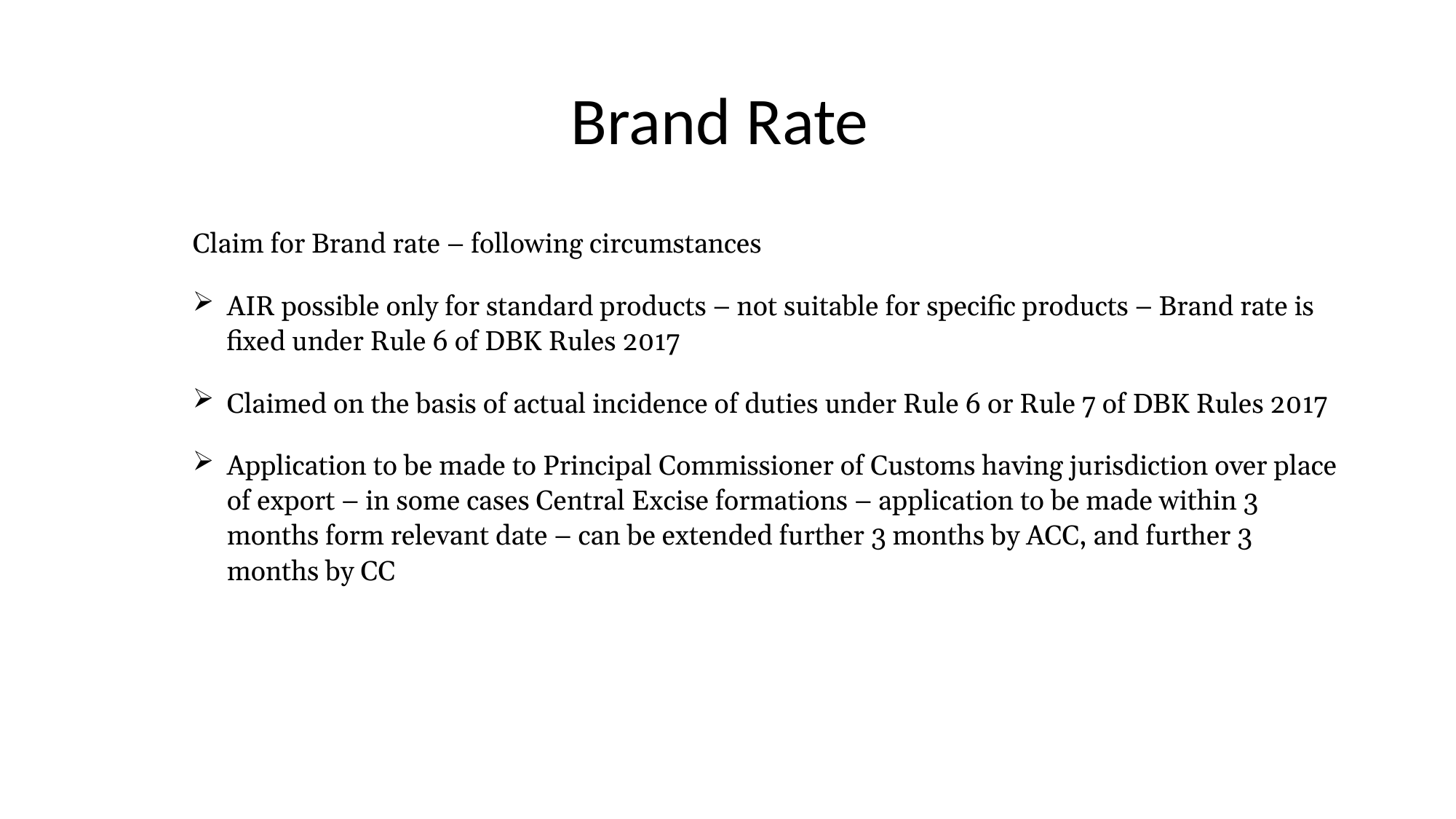

# Brand Rate
Claim for Brand rate – following circumstances
AIR possible only for standard products – not suitable for specific products – Brand rate is fixed under Rule 6 of DBK Rules 2017
Claimed on the basis of actual incidence of duties under Rule 6 or Rule 7 of DBK Rules 2017
Application to be made to Principal Commissioner of Customs having jurisdiction over place of export – in some cases Central Excise formations – application to be made within 3 months form relevant date – can be extended further 3 months by ACC, and further 3 months by CC